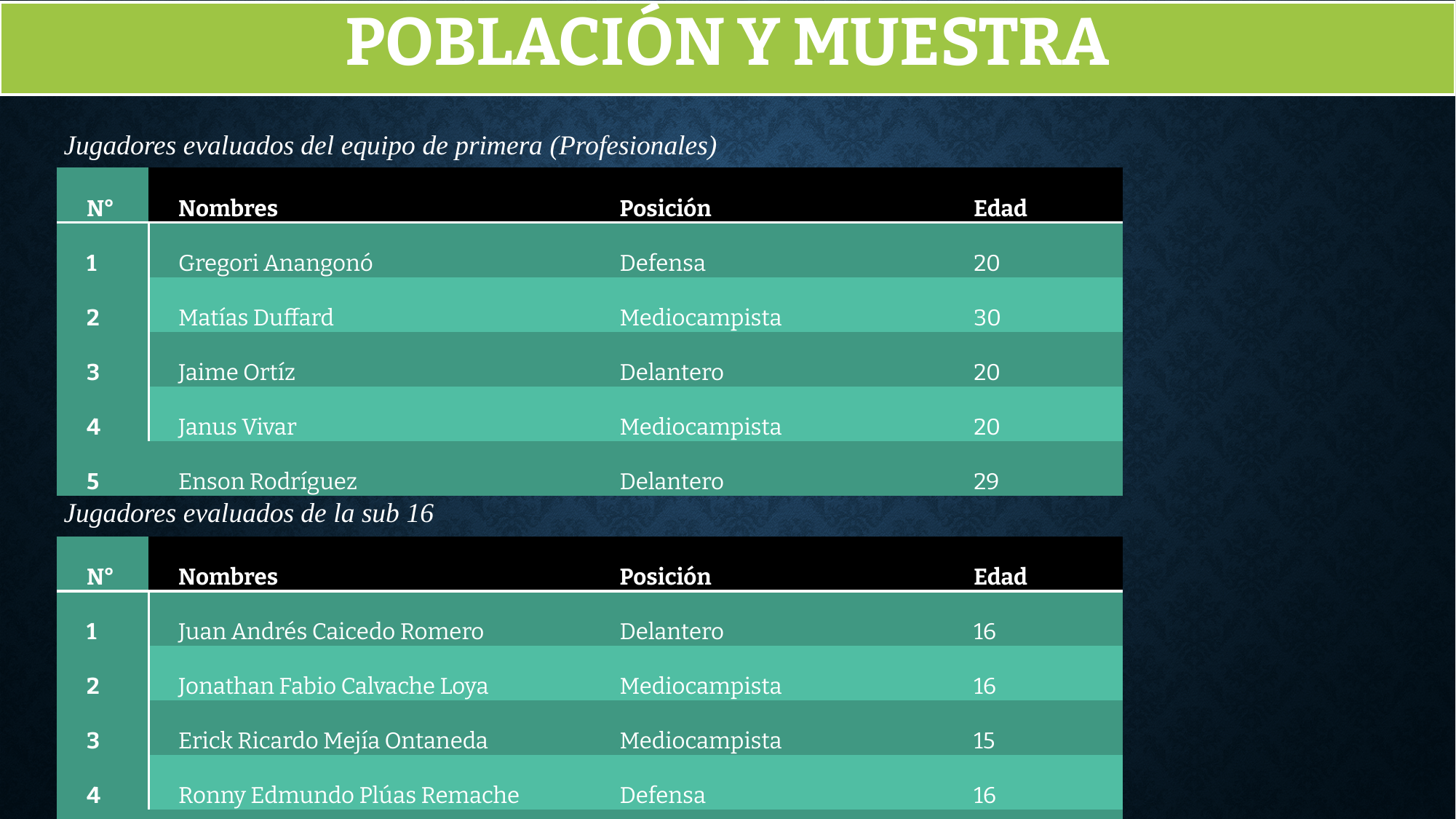

POBLACIÓN Y MUESTRA
Jugadores evaluados del equipo de primera (Profesionales)

| N° | Nombres | Posición | Edad |
| --- | --- | --- | --- |
| 1 | Gregori Anangonó | Defensa | 20 |
| 2 | Matías Duffard | Mediocampista | 30 |
| 3 | Jaime Ortíz | Delantero | 20 |
| 4 | Janus Vivar | Mediocampista | 20 |
| 5 | Enson Rodríguez | Delantero | 29 |
Jugadores evaluados de la sub 16

| N° | Nombres | Posición | Edad |
| --- | --- | --- | --- |
| 1 | Juan Andrés Caicedo Romero | Delantero | 16 |
| 2 | Jonathan Fabio Calvache Loya | Mediocampista | 16 |
| 3 | Erick Ricardo Mejía Ontaneda | Mediocampista | 15 |
| 4 | Ronny Edmundo Plúas Remache | Defensa | 16 |
| 5 | Diogo Fernando Valencia Ortíz | Defensa | 16 |